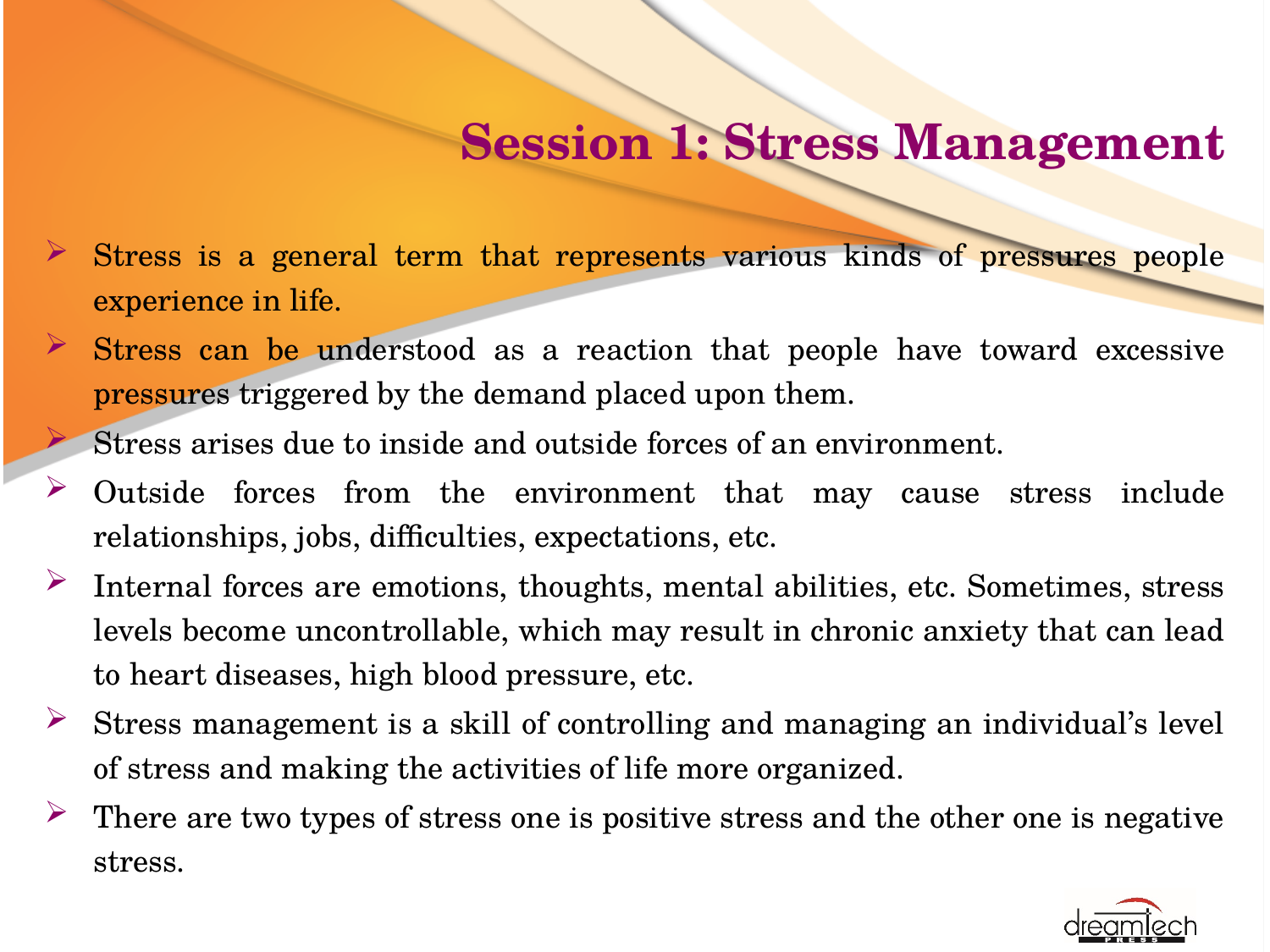

# Session 1: Stress Management
Stress is a general term that represents various kinds of pressures people experience in life.
Stress can be understood as a reaction that people have toward excessive pressures triggered by the demand placed upon them.
Stress arises due to inside and outside forces of an environment.
Outside forces from the environment that may cause stress include relationships, jobs, difficulties, expectations, etc.
Internal forces are emotions, thoughts, mental abilities, etc. Sometimes, stress levels become uncontrollable, which may result in chronic anxiety that can lead to heart diseases, high blood pressure, etc.
Stress management is a skill of controlling and managing an individual’s level of stress and making the activities of life more organized.
There are two types of stress one is positive stress and the other one is negative stress.